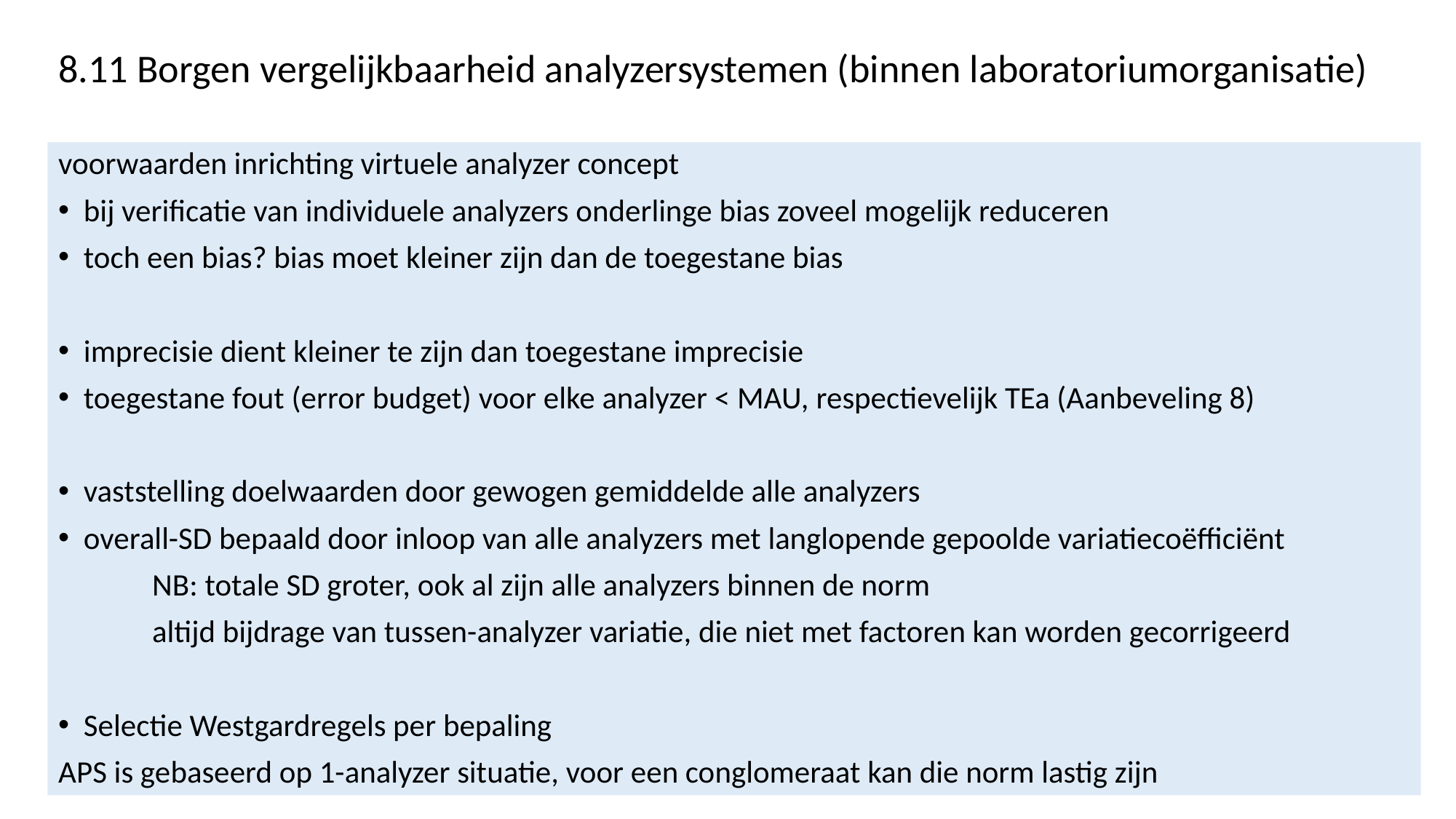

# 8.11 Borgen vergelijkbaarheid analyzersystemen (binnen laboratoriumorganisatie)
voorwaarden inrichting virtuele analyzer concept
bij verificatie van individuele analyzers onderlinge bias zoveel mogelijk reduceren
toch een bias? bias moet kleiner zijn dan de toegestane bias

imprecisie dient kleiner te zijn dan toegestane imprecisie
toegestane fout (error budget) voor elke analyzer < MAU, respectievelijk TEa (Aanbeveling 8)

vaststelling doelwaarden door gewogen gemiddelde alle analyzers
overall-SD bepaald door inloop van alle analyzers met langlopende gepoolde variatiecoëfficiënt
	NB: totale SD groter, ook al zijn alle analyzers binnen de norm
	altijd bijdrage van tussen-analyzer variatie, die niet met factoren kan worden gecorrigeerd

Selectie Westgardregels per bepaling
APS is gebaseerd op 1-analyzer situatie, voor een conglomeraat kan die norm lastig zijn